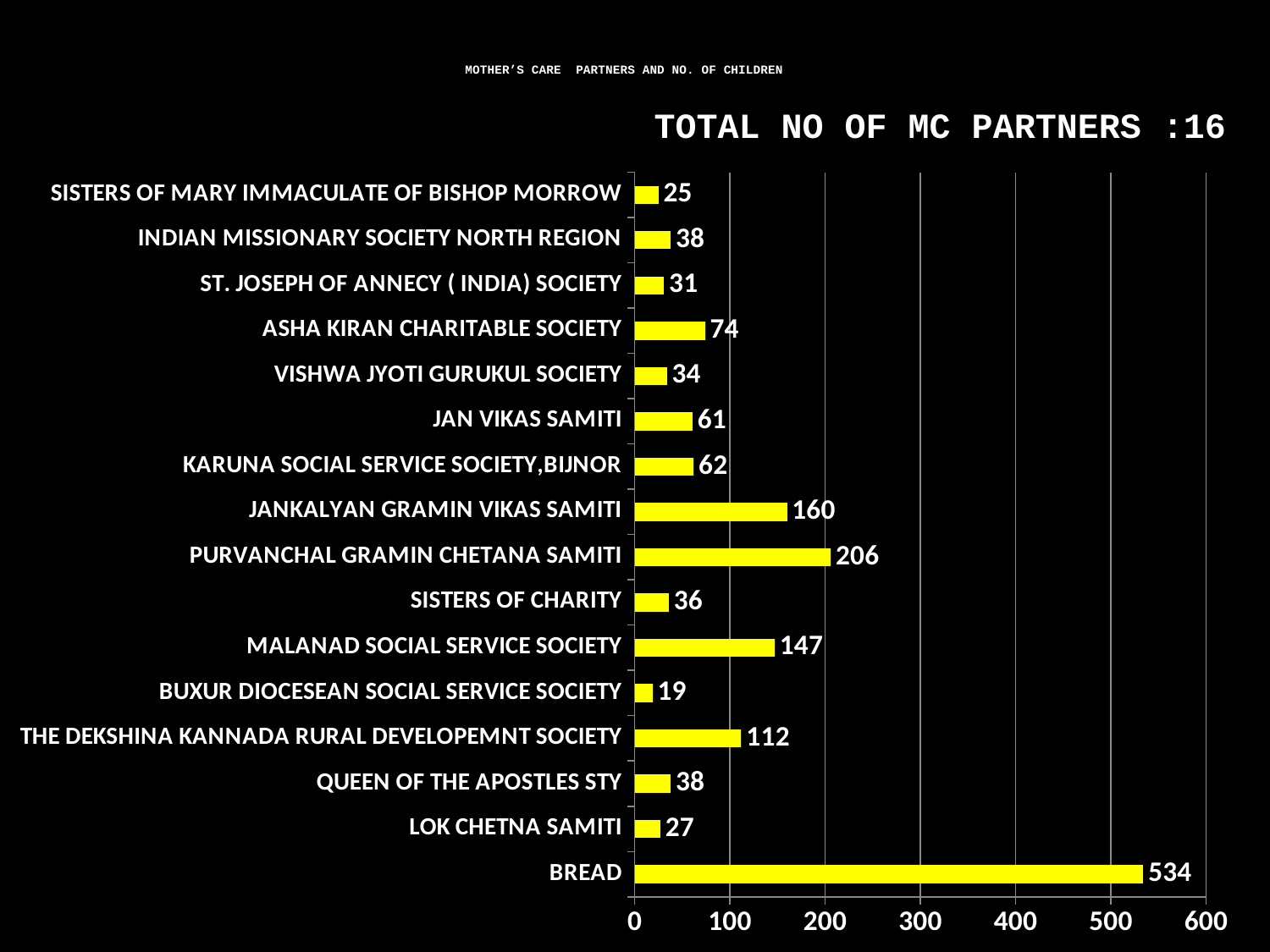

# MOTHER’S CARE  PARTNERS AND NO. OF CHILDREN
TOTAL NO OF MC PARTNERS :16

### Chart

| Category | Column1 |
|---|---|
| BREAD | 534.0 |
| LOK CHETNA SAMITI | 27.0 |
| QUEEN OF THE APOSTLES STY | 38.0 |
| THE DEKSHINA KANNADA RURAL DEVELOPEMNT SOCIETY | 112.0 |
| BUXUR DIOCESEAN SOCIAL SERVICE SOCIETY | 19.0 |
| MALANAD SOCIAL SERVICE SOCIETY | 147.0 |
| SISTERS OF CHARITY | 36.0 |
| PURVANCHAL GRAMIN CHETANA SAMITI | 206.0 |
| JANKALYAN GRAMIN VIKAS SAMITI | 160.0 |
| KARUNA SOCIAL SERVICE SOCIETY,BIJNOR | 62.0 |
| JAN VIKAS SAMITI | 61.0 |
| VISHWA JYOTI GURUKUL SOCIETY | 34.0 |
| ASHA KIRAN CHARITABLE SOCIETY | 74.0 |
| ST. JOSEPH OF ANNECY ( INDIA) SOCIETY | 31.0 |
| INDIAN MISSIONARY SOCIETY NORTH REGION | 38.0 |
| SISTERS OF MARY IMMACULATE OF BISHOP MORROW | 25.0 |